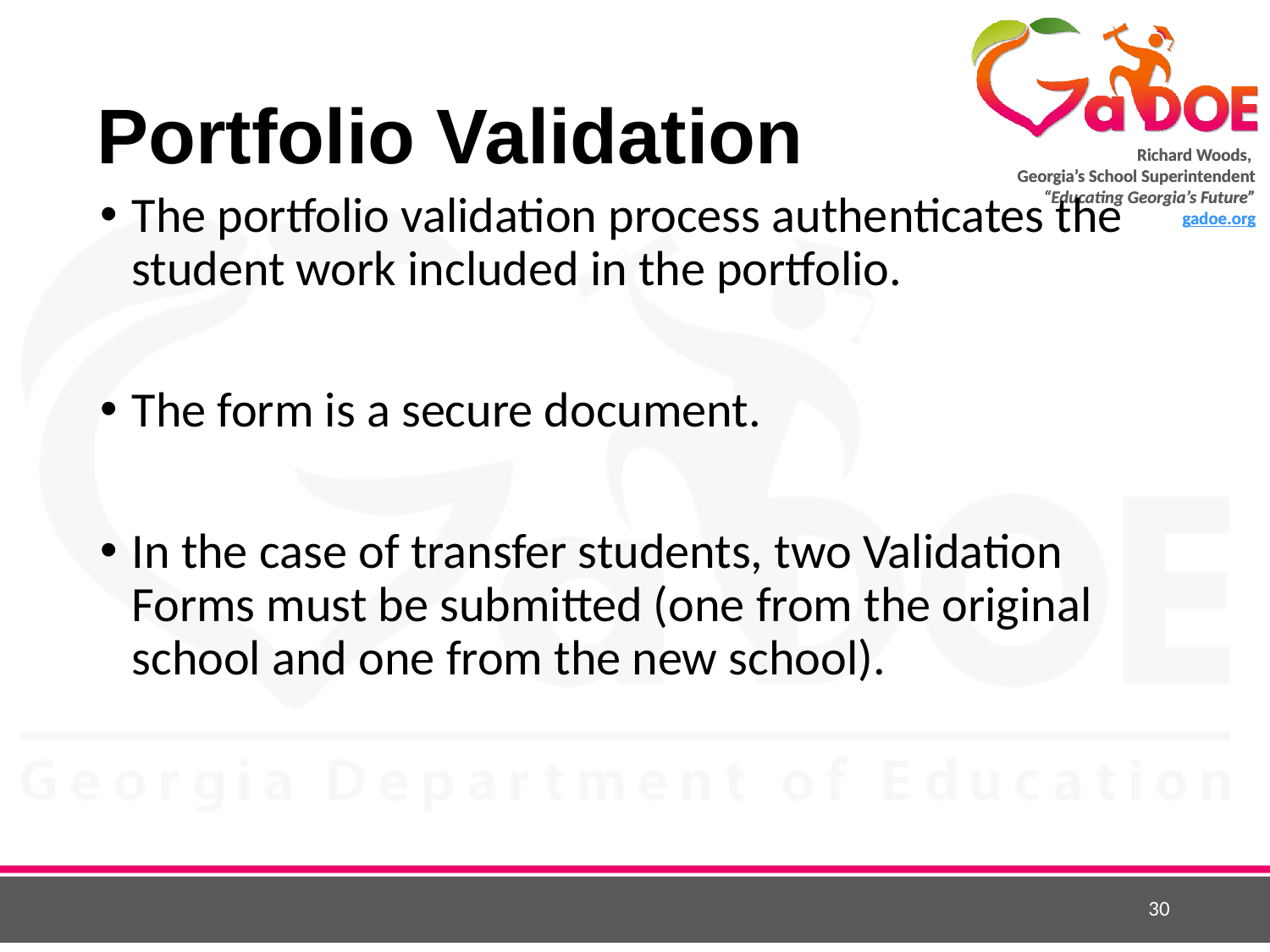

# Portfolio Validation
The portfolio validation process authenticates the student work included in the portfolio.

The form is a secure document.

In the case of transfer students, two Validation Forms must be submitted (one from the original school and one from the new school).
30